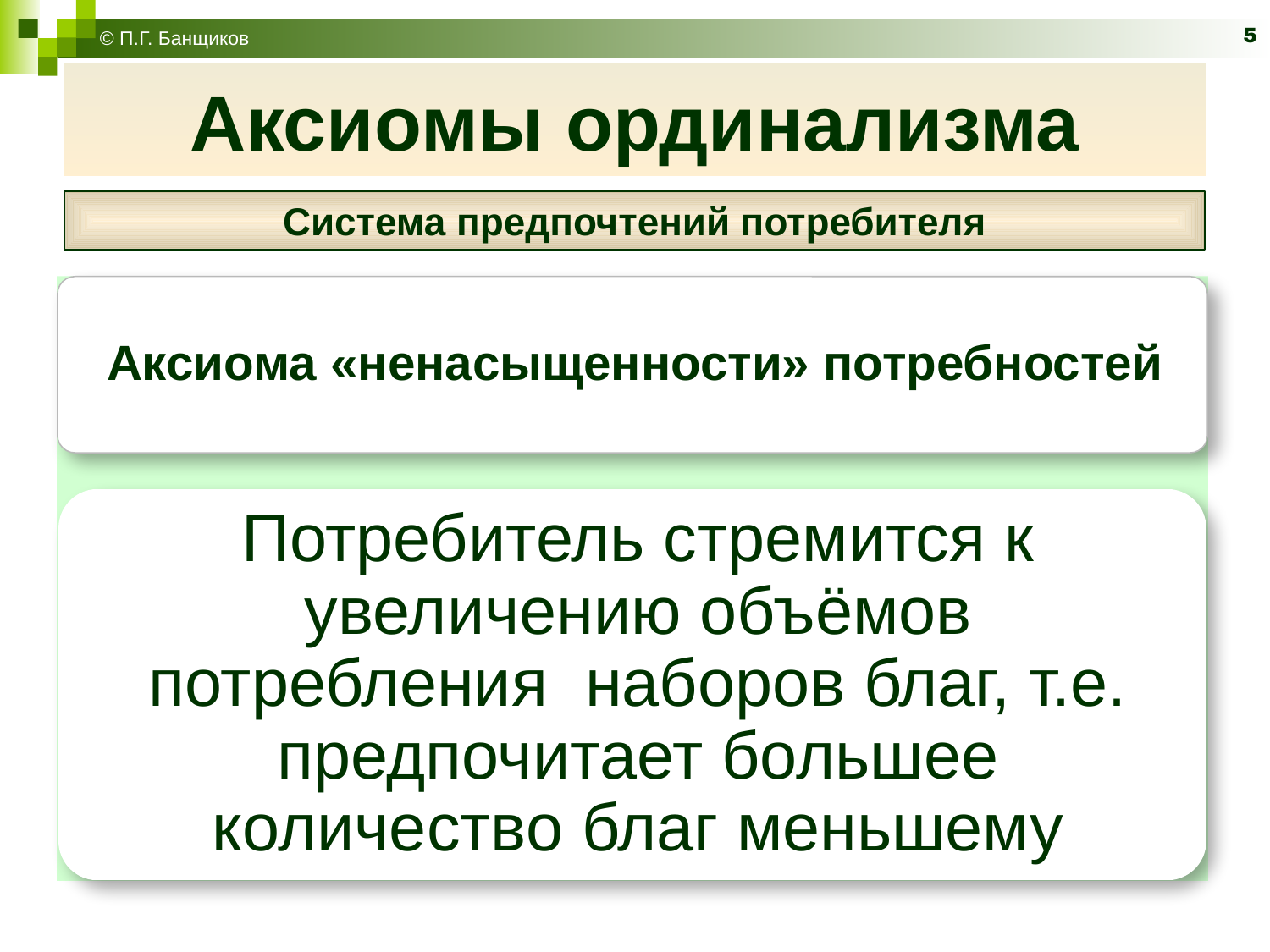

© П.Г. Банщиков
5
# Аксиомы ординализма

Система предпочтений потребителя
Аксиома «ненасыщенности» потребностей
Потребитель стремится к увеличению объёмов потребления  наборов благ, т.е. предпочитает большее количество благ меньшему